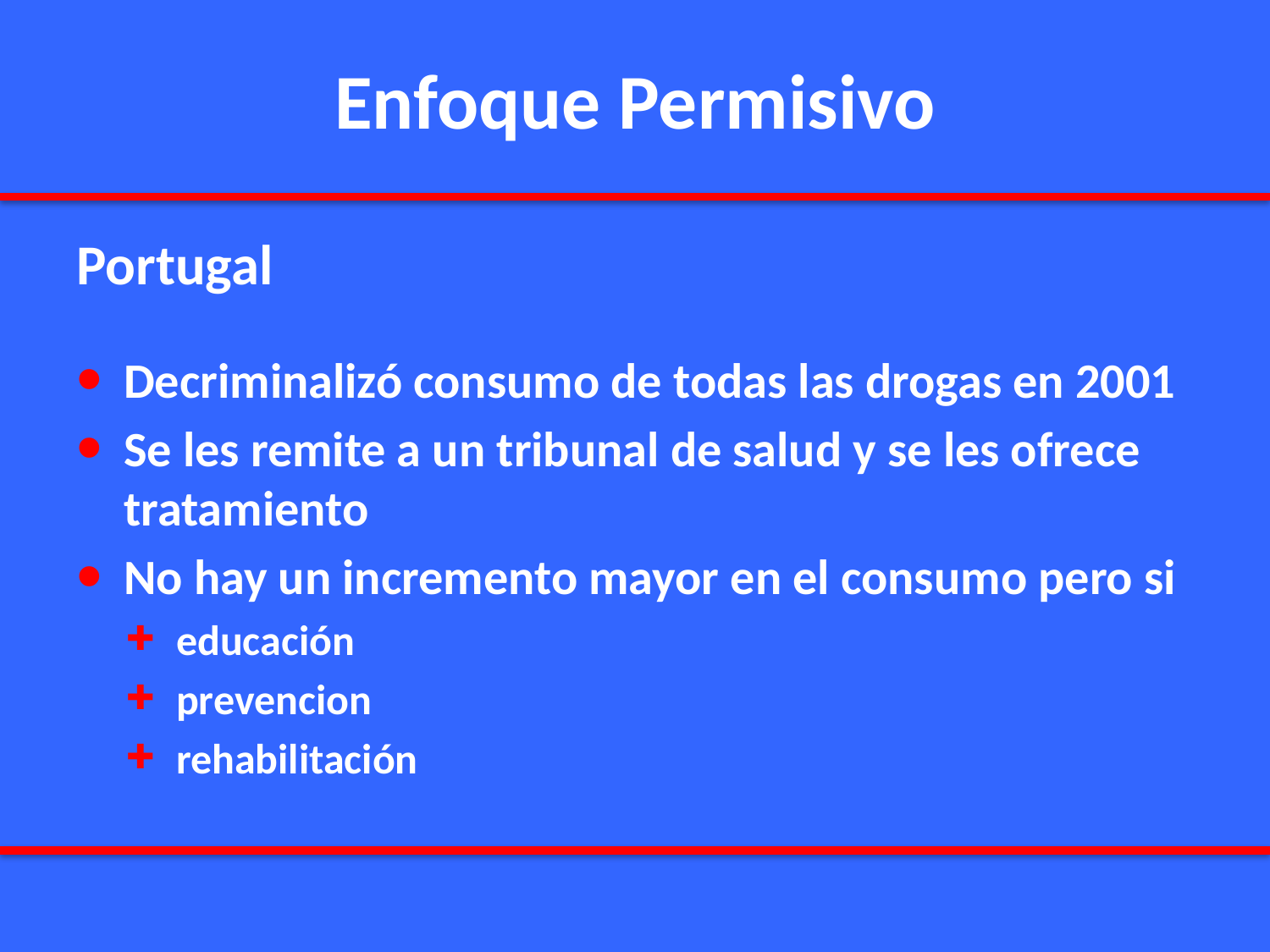

# Enfoque Permisivo
Portugal
Decriminalizó consumo de todas las drogas en 2001
Se les remite a un tribunal de salud y se les ofrece tratamiento
No hay un incremento mayor en el consumo pero si
educación
prevencion
rehabilitación